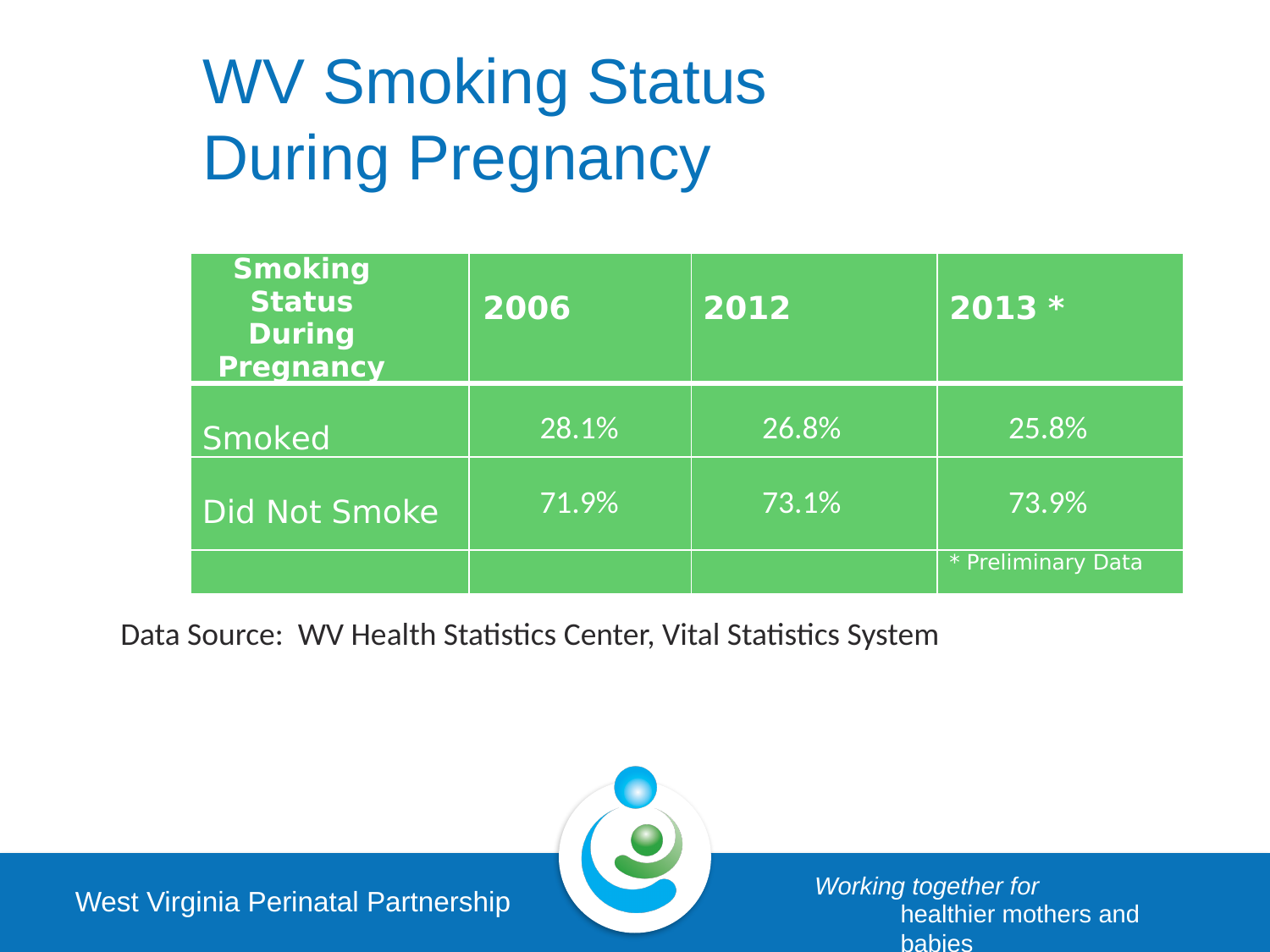

WV Smoking Status
During Pregnancy
| Smoking Status During Pregnancy | 2006 | 2012 | 2013 \* |
| --- | --- | --- | --- |
| Smoked | 28.1% | 26.8% | 25.8% |
| Did Not Smoke | 71.9% | 73.1% | 73.9% |
|  |  |  | \* Preliminary Data |
Data Source:  WV Health Statistics Center, Vital Statistics System